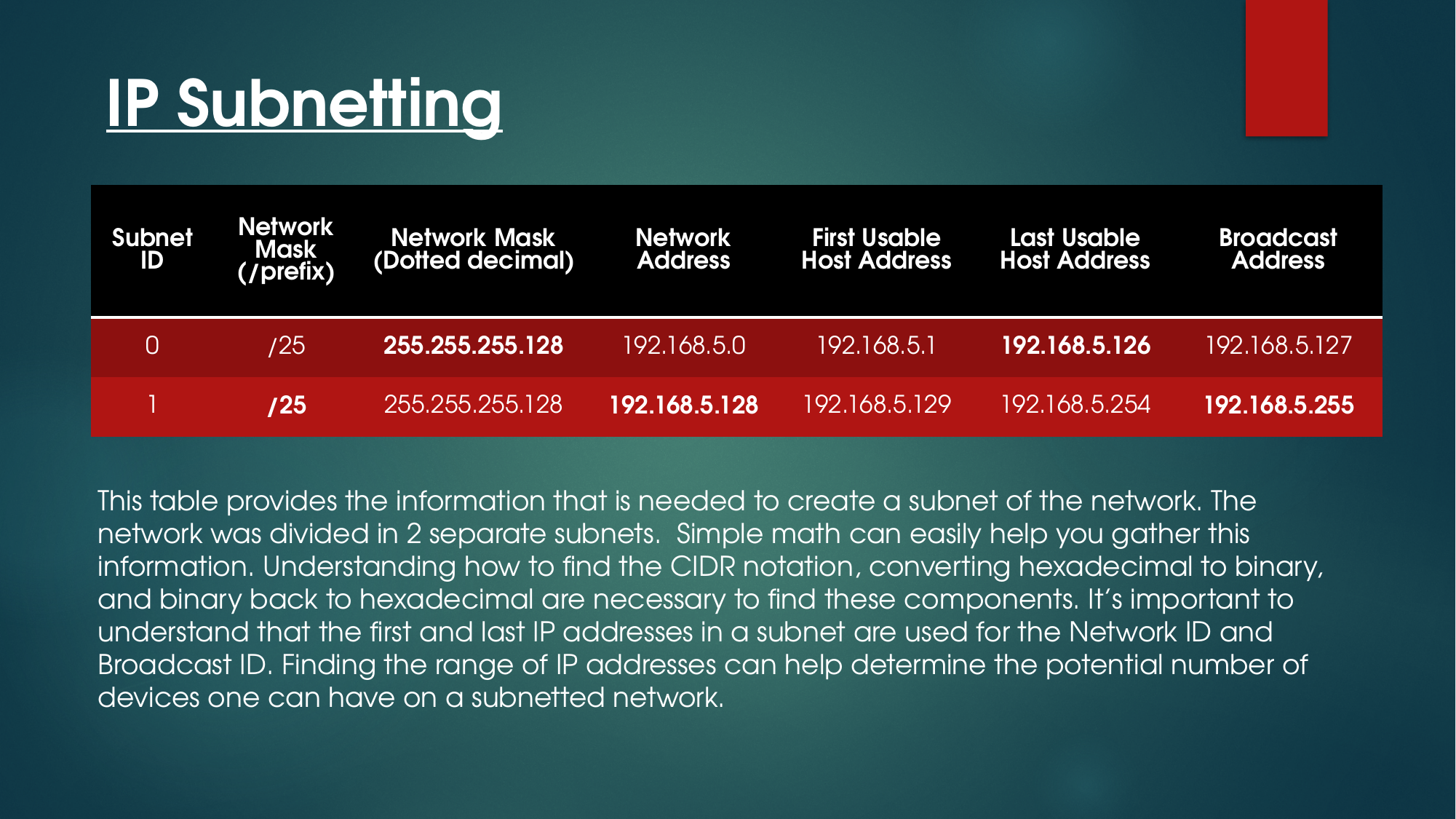

IP Subnetting
| Subnet ID | Network Mask (/prefix) | Network Mask (Dotted decimal) | Network Address | First Usable Host Address | Last Usable Host Address | Broadcast Address |
| --- | --- | --- | --- | --- | --- | --- |
| 0 | /25 | 255.255.255.128 | 192.168.5.0 | 192.168.5.1 | 192.168.5.126 | 192.168.5.127 |
| 1 | /25 | 255.255.255.128 | 192.168.5.128 | 192.168.5.129 | 192.168.5.254 | 192.168.5.255 |
10/21/2024
This table provides the information that is needed to create a subnet of the network. The network was divided in 2 separate subnets.  Simple math can easily help you gather this information. Understanding how to find the CIDR notation, converting hexadecimal to binary, and binary back to hexadecimal are necessary to find these components. It’s important to understand that the first and last IP addresses in a subnet are used for the Network ID and Broadcast ID. Finding the range of IP addresses can help determine the potential number of devices one can have on a subnetted network.